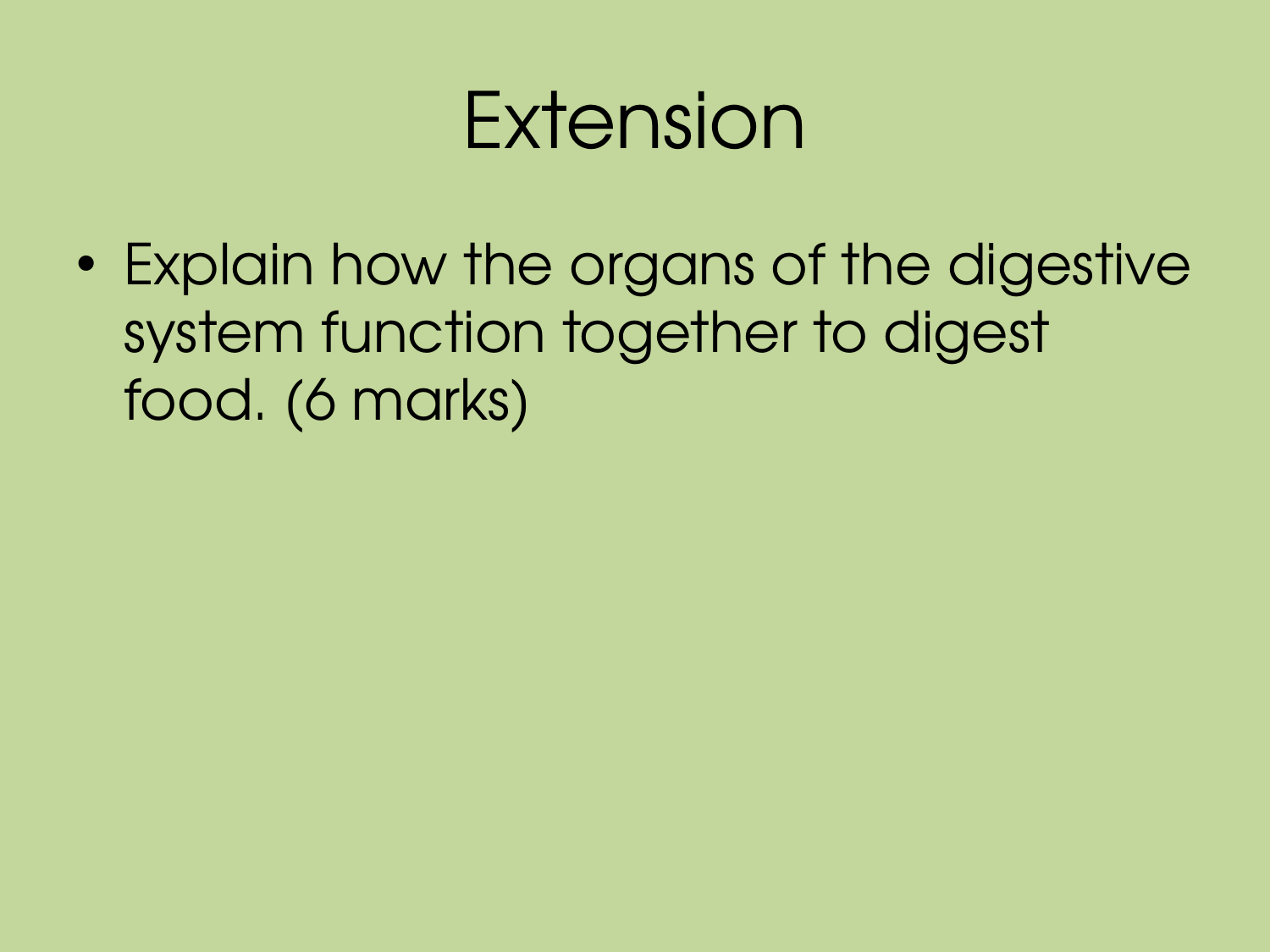

# Extension
Explain how the organs of the digestive system function together to digest food. (6 marks)